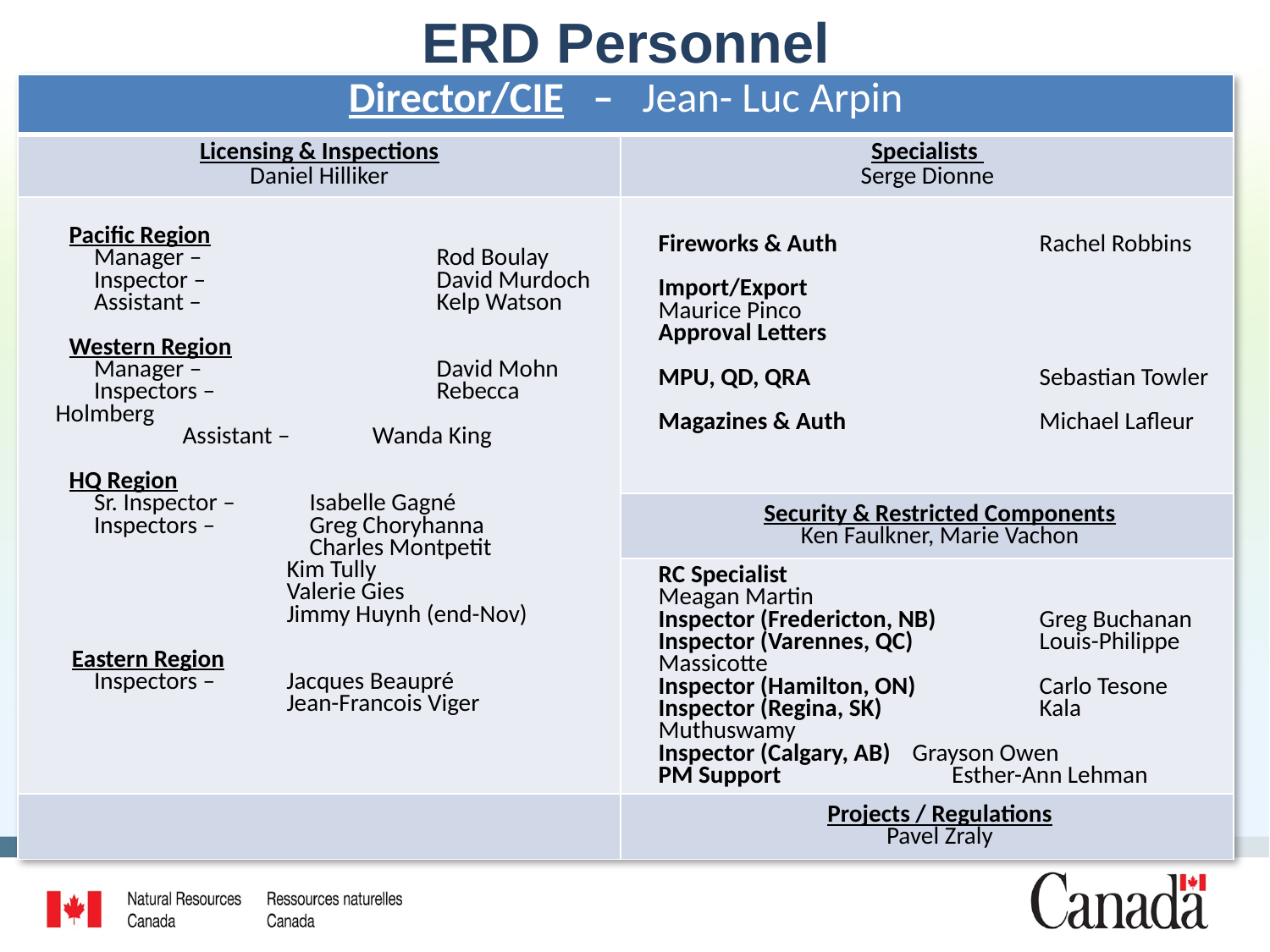

# ERD Personnel
| Director/CIE – Jean- Luc Arpin |  |
| --- | --- |
| Licensing & Inspections Daniel Hilliker | Specialists Serge Dionne |
| Pacific Region Manager – Rod Boulay Inspector – David Murdoch Assistant – Kelp Watson Western Region Manager – David Mohn Inspectors – Rebecca Holmberg Assistant – Wanda King HQ Region Sr. Inspector – Isabelle Gagné Inspectors – Greg Choryhanna Charles Montpetit Kim Tully Valerie Gies Jimmy Huynh (end-Nov) Eastern Region Inspectors – Jacques Beaupré Jean-Francois Viger | Fireworks & Auth Rachel Robbins Import/Export Maurice Pinco Approval Letters MPU, QD, QRA Sebastian Towler Magazines & Auth Michael Lafleur |
|  | Security & Restricted Components Ken Faulkner, Marie Vachon |
|  | RC Specialist Meagan Martin Inspector (Fredericton, NB) Greg Buchanan Inspector (Varennes, QC) Louis-Philippe Massicotte Inspector (Hamilton, ON) Carlo Tesone Inspector (Regina, SK) Kala Muthuswamy Inspector (Calgary, AB) Grayson Owen PM Support Esther-Ann Lehman |
|  | Projects / Regulations Pavel Zraly |